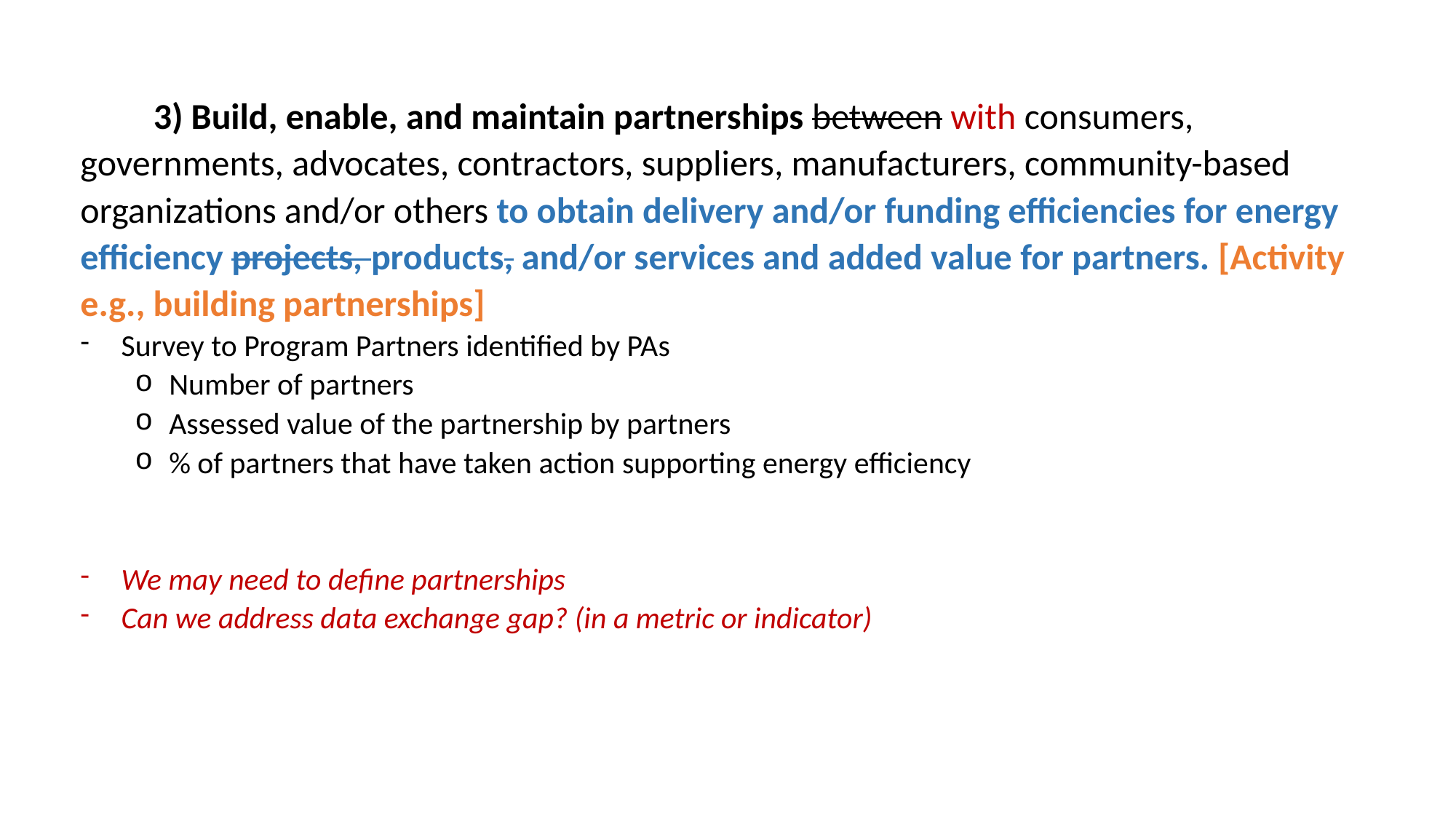

3) Build, enable, and maintain partnerships between with consumers, governments, advocates, contractors, suppliers, manufacturers, community-based organizations and/or others to obtain delivery and/or funding efficiencies for energy efficiency projects, products, and/or services and added value for partners. [Activity e.g., building partnerships]
Survey to Program Partners identified by PAs
Number of partners
Assessed value of the partnership by partners
% of partners that have taken action supporting energy efficiency

We may need to define partnerships
Can we address data exchange gap? (in a metric or indicator)